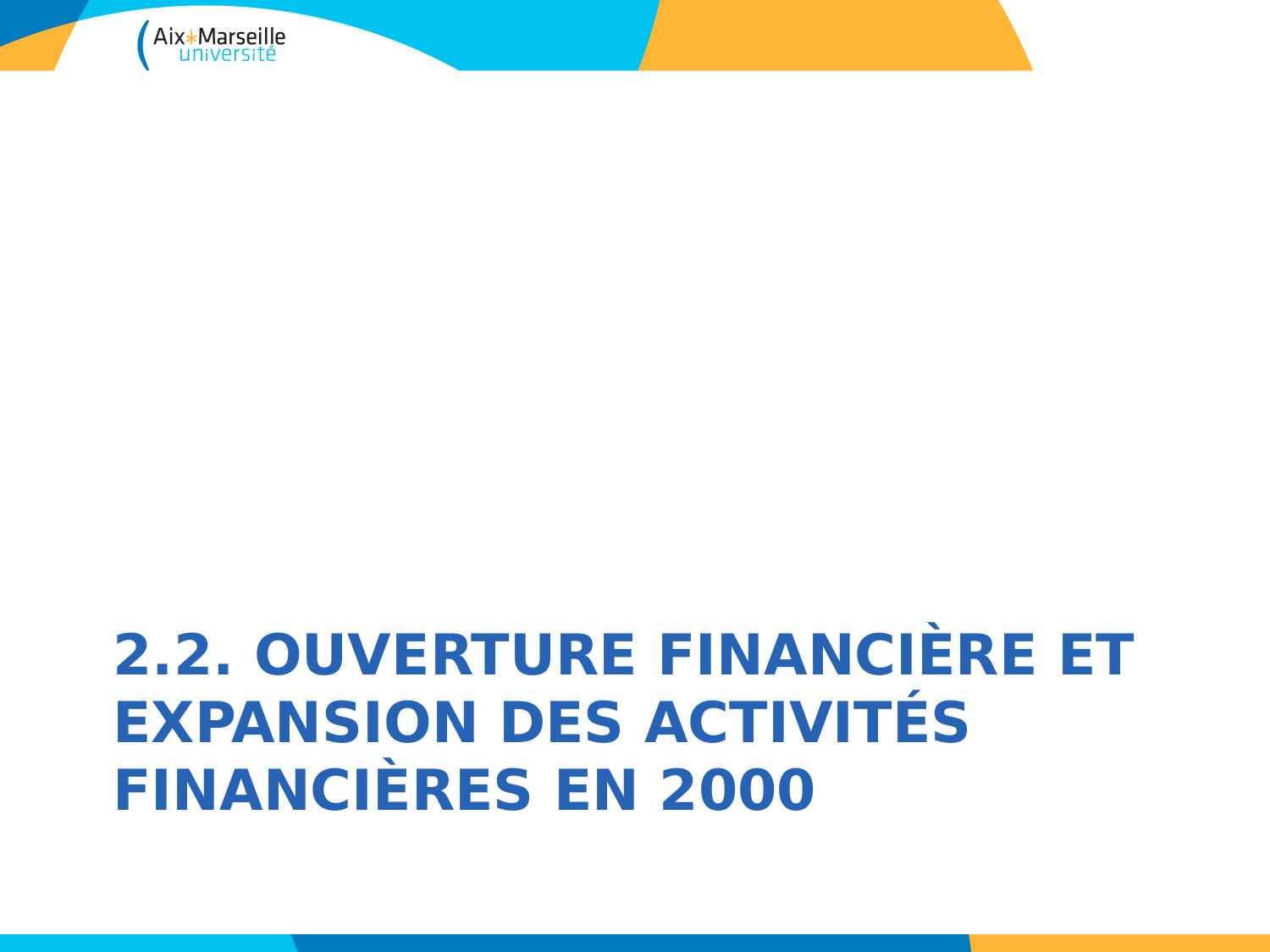

# 2.2. Ouverture financière et expansion des activités financières en 2000